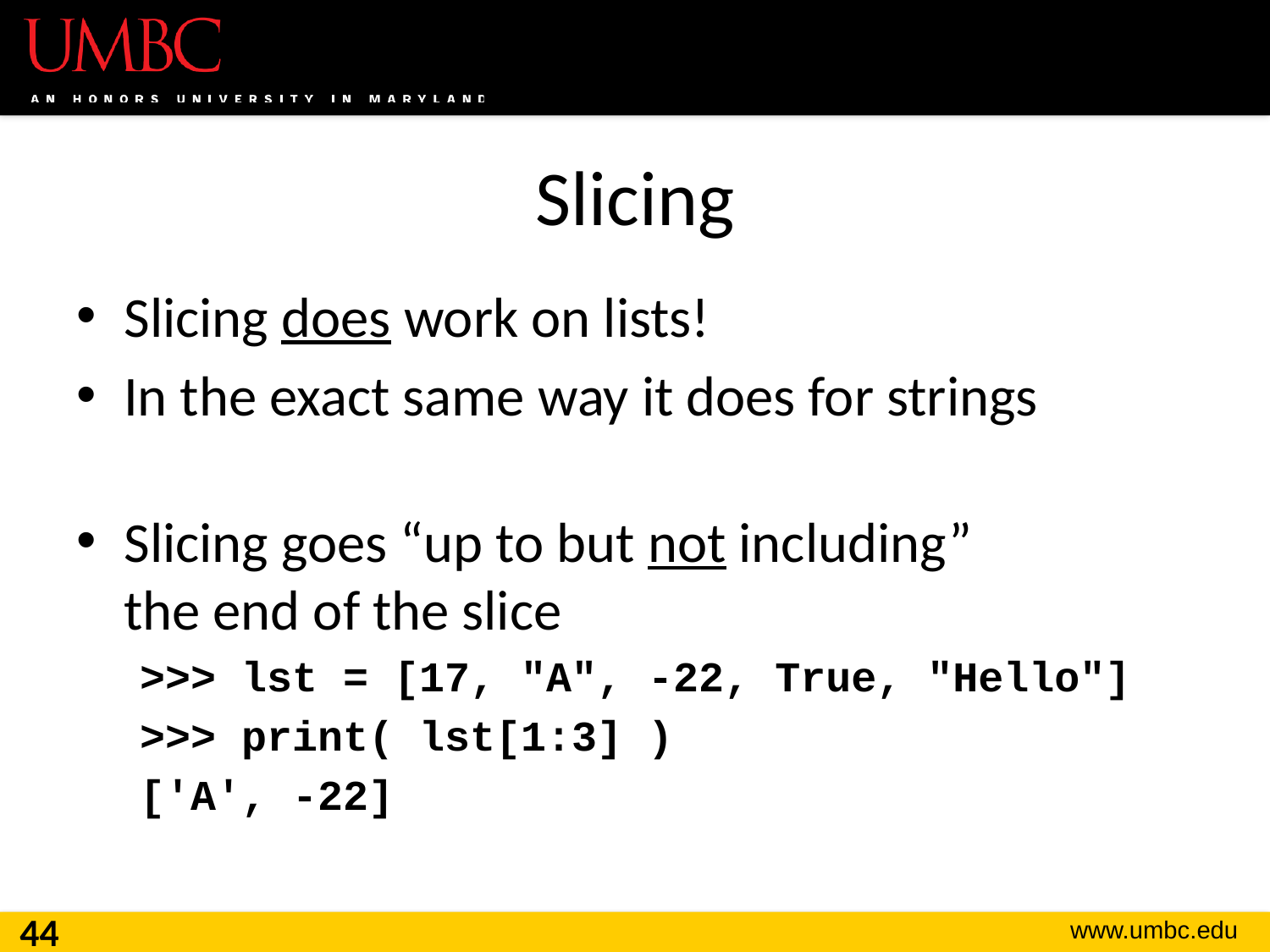

# Slicing
Slicing does work on lists!
In the exact same way it does for strings

Slicing goes “up to but not including”
the end of the slice
>>> lst = [17, "A", -22, True, "Hello"]
>>> print( lst[1:3] )
['A', -22]

44